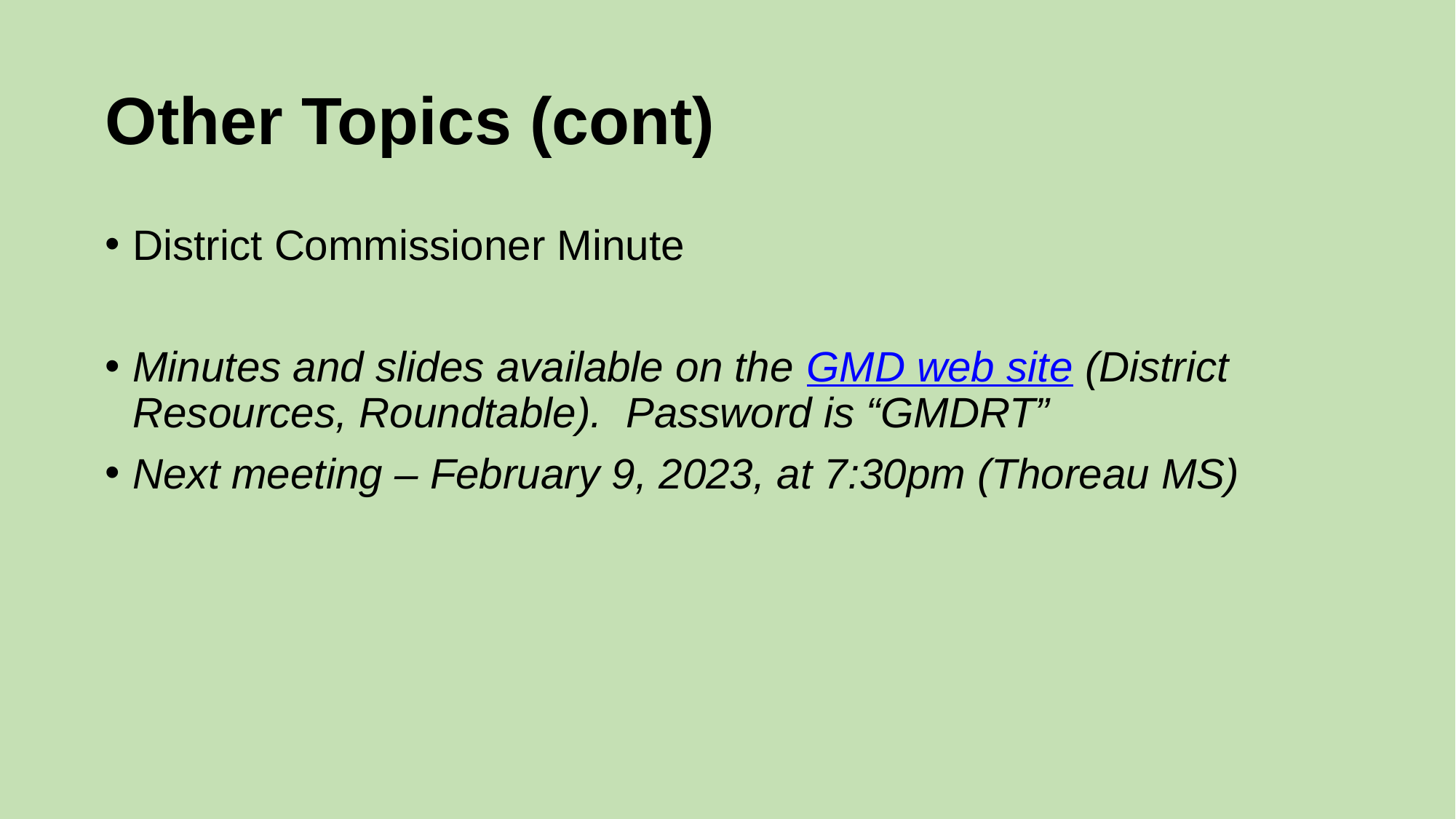

# Other Topics (cont)
District Commissioner Minute

Minutes and slides available on the GMD web site (District Resources, Roundtable).  Password is “GMDRT”
Next meeting – February 9, 2023, at 7:30pm (Thoreau MS)